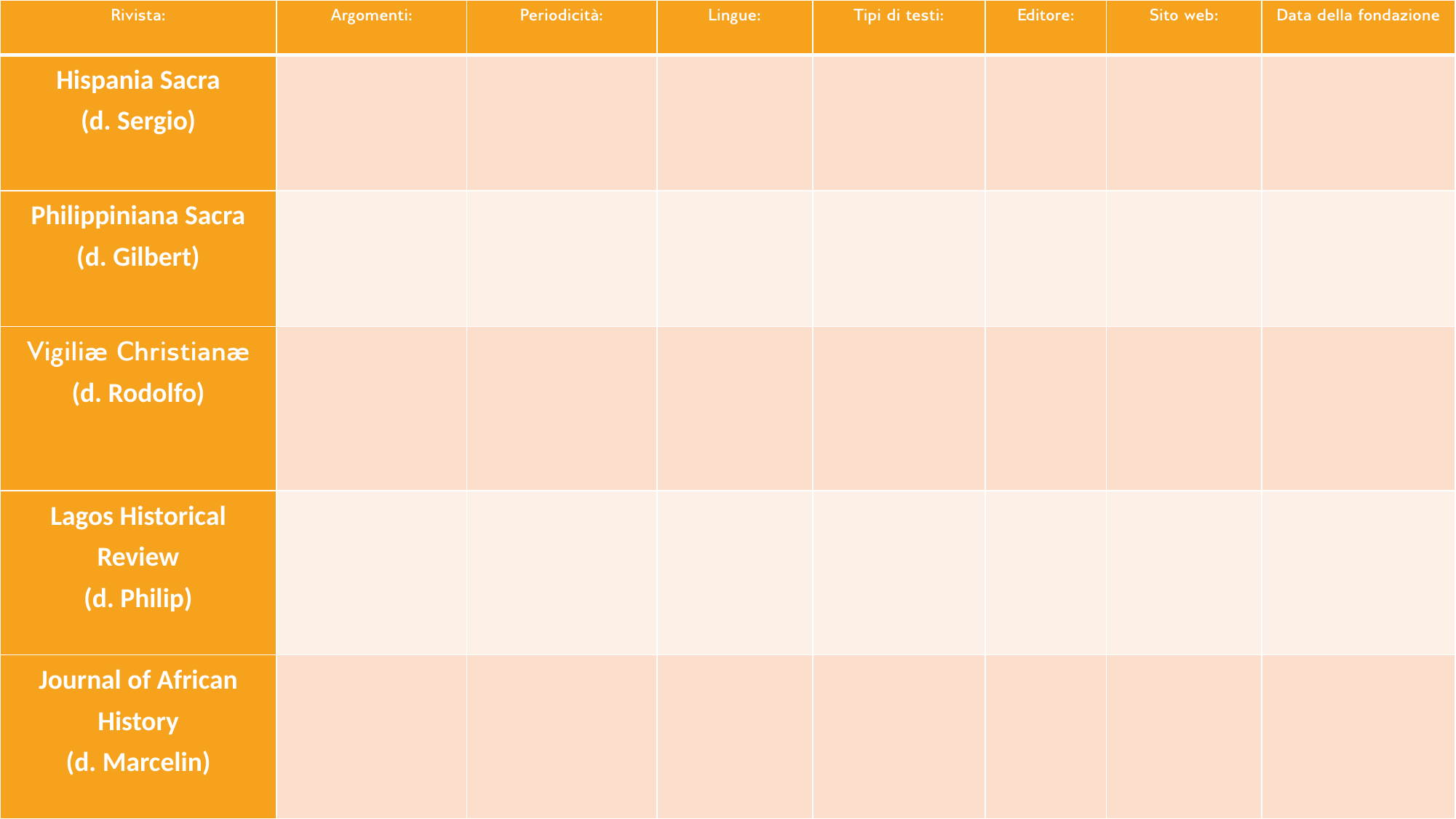

| Rivista: | Argomenti: | Periodicità: | Lingue: | Tipi di testi: | Editore: | Sito web: | Data della fondazione |
| --- | --- | --- | --- | --- | --- | --- | --- |
| Hispania Sacra (d. Sergio) |  |  |  |  |  |  |  |
| Philippiniana Sacra (d. Gilbert) |  |  |  |  |  |  |  |
| Vigiliae Christianae (d. Rodolfo) |  |  |  |  |  |  |  |
| Lagos Historical Review (d. Philip) |  |  |  |  |  |  |  |
| Journal of African History (d. Marcelin) |  |  |  |  |  |  |  |